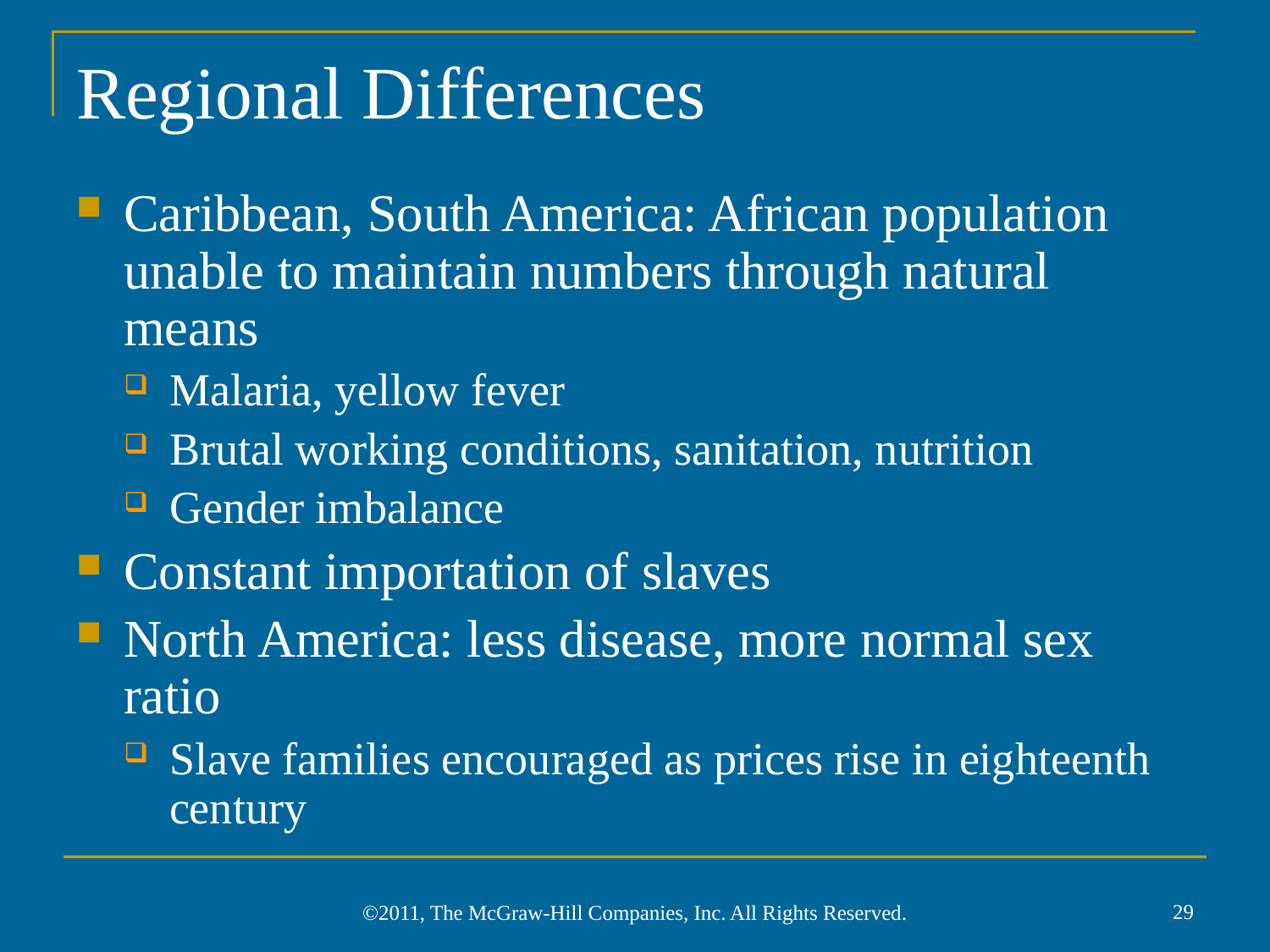

# Regional Differences
Caribbean, South America: African population unable to maintain numbers through natural means
Malaria, yellow fever
Brutal working conditions, sanitation, nutrition
Gender imbalance
Constant importation of slaves
North America: less disease, more normal sex ratio
Slave families encouraged as prices rise in eighteenth century
29
©2011, The McGraw-Hill Companies, Inc. All Rights Reserved.